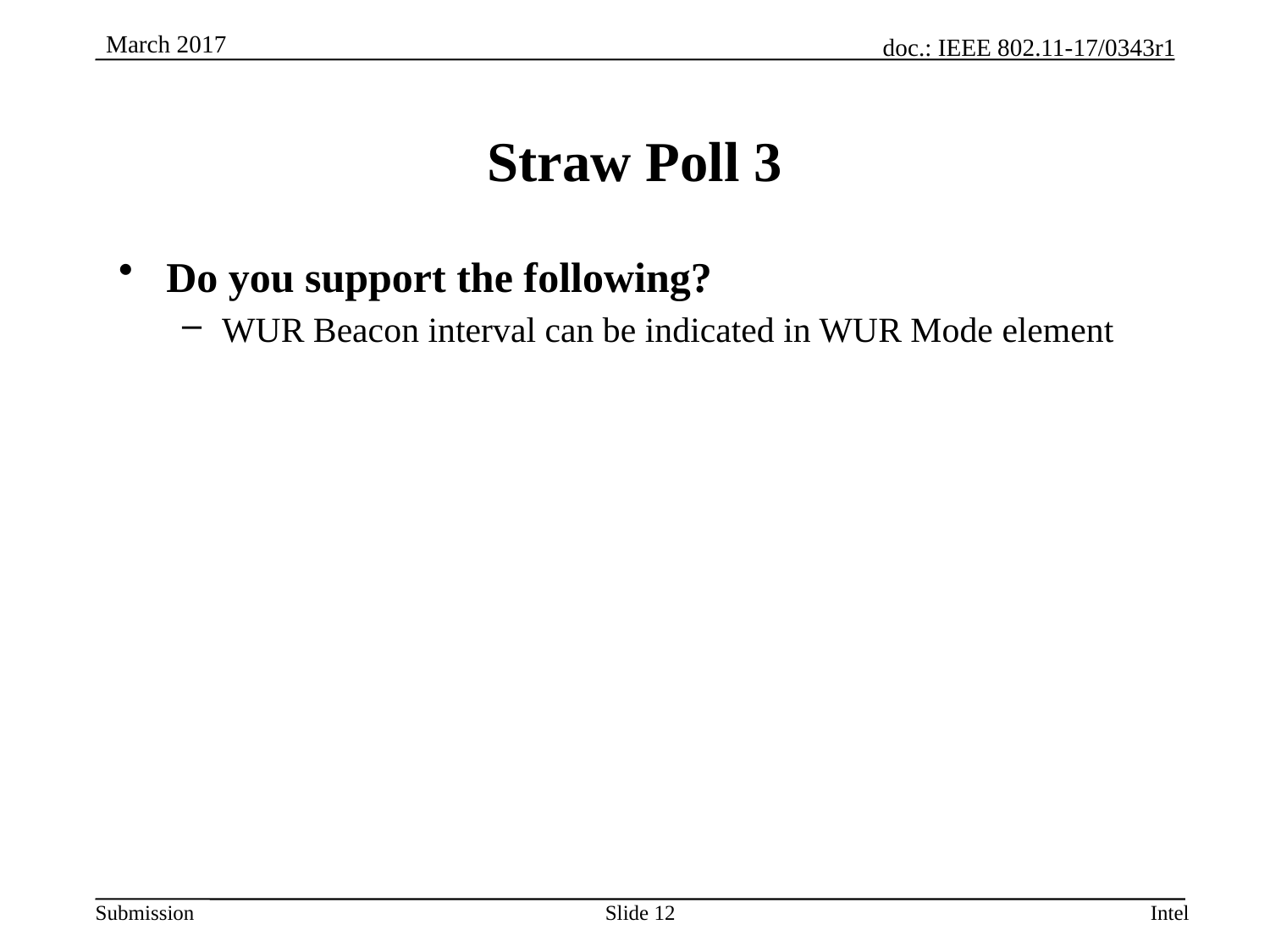

# Straw Poll 3
Do you support the following?
WUR Beacon interval can be indicated in WUR Mode element
Slide 12
Intel